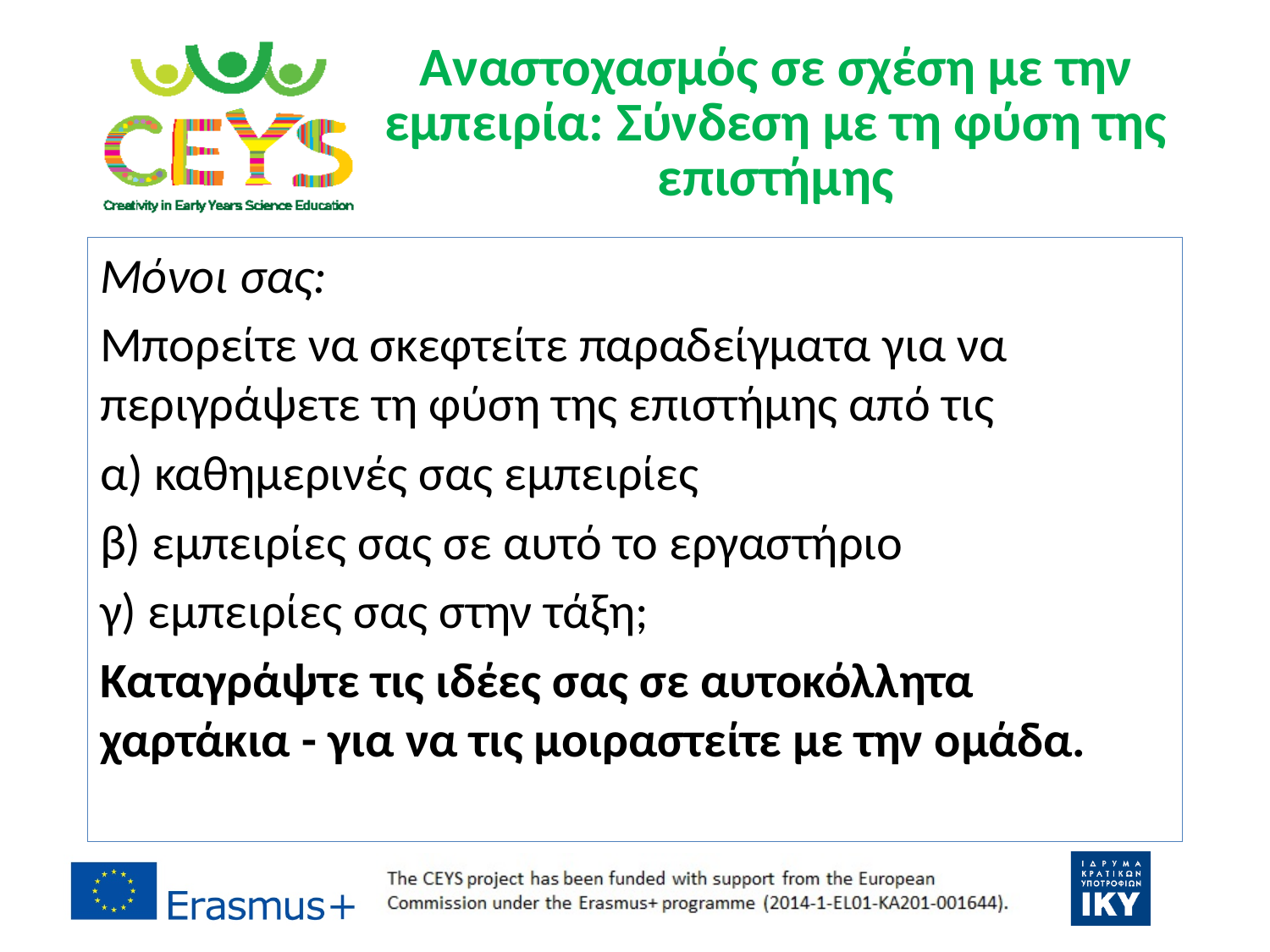

# Αναστοχασμός σε σχέση με την εμπειρία: Σύνδεση με τη φύση της επιστήμης
Μόνοι σας:
Μπορείτε να σκεφτείτε παραδείγματα για να περιγράψετε τη φύση της επιστήμης από τις
α) καθημερινές σας εμπειρίες
β) εμπειρίες σας σε αυτό το εργαστήριο
γ) εμπειρίες σας στην τάξη;
Καταγράψτε τις ιδέες σας σε αυτοκόλλητα χαρτάκια - για να τις μοιραστείτε με την ομάδα.